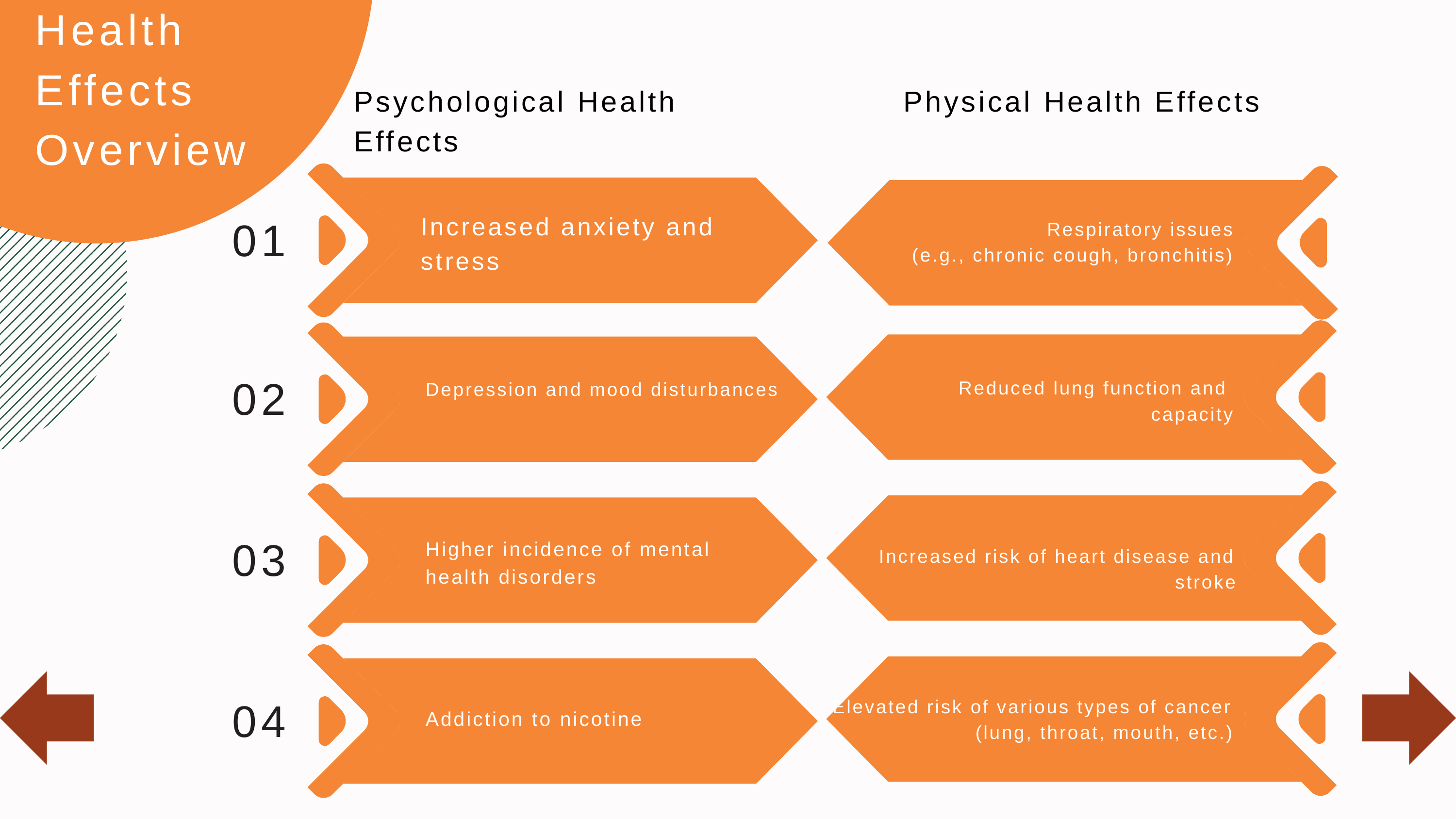

Health
Effects Overview

Psychological Health Effects
Physical Health Effects

01
Increased anxiety and stress
Respiratory issues
 (e.g., chronic cough, bronchitis)

02

Reduced lung function and
capacity
Depression and mood disturbances

03
Higher incidence of mental health disorders

Increased risk of heart disease and stroke

04
Elevated risk of various types of cancer (lung, throat, mouth, etc.)

Addiction to nicotine